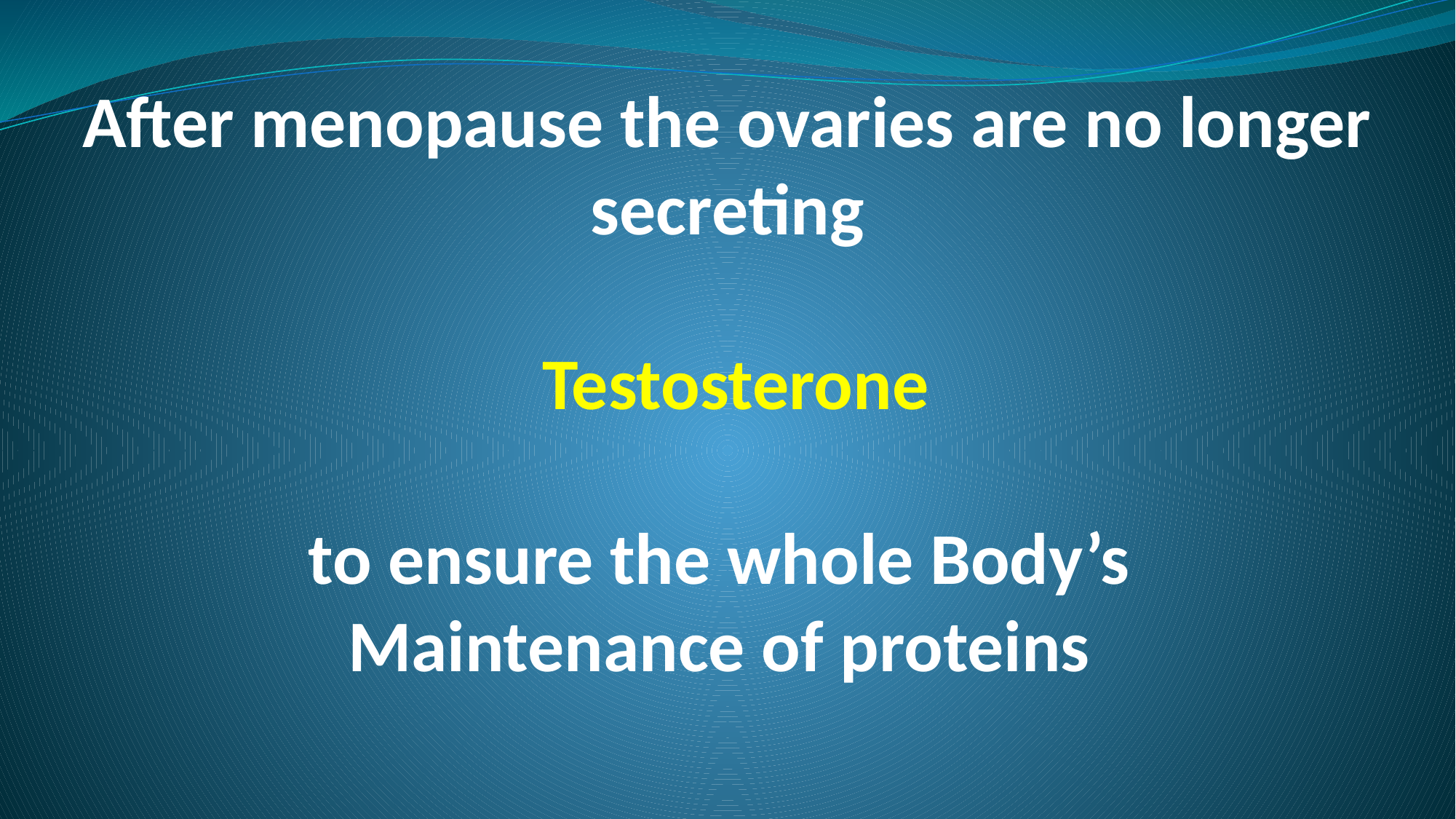

# After menopause the ovaries are no longer secreting Testosterone to ensure the whole Body’s Maintenance of proteins